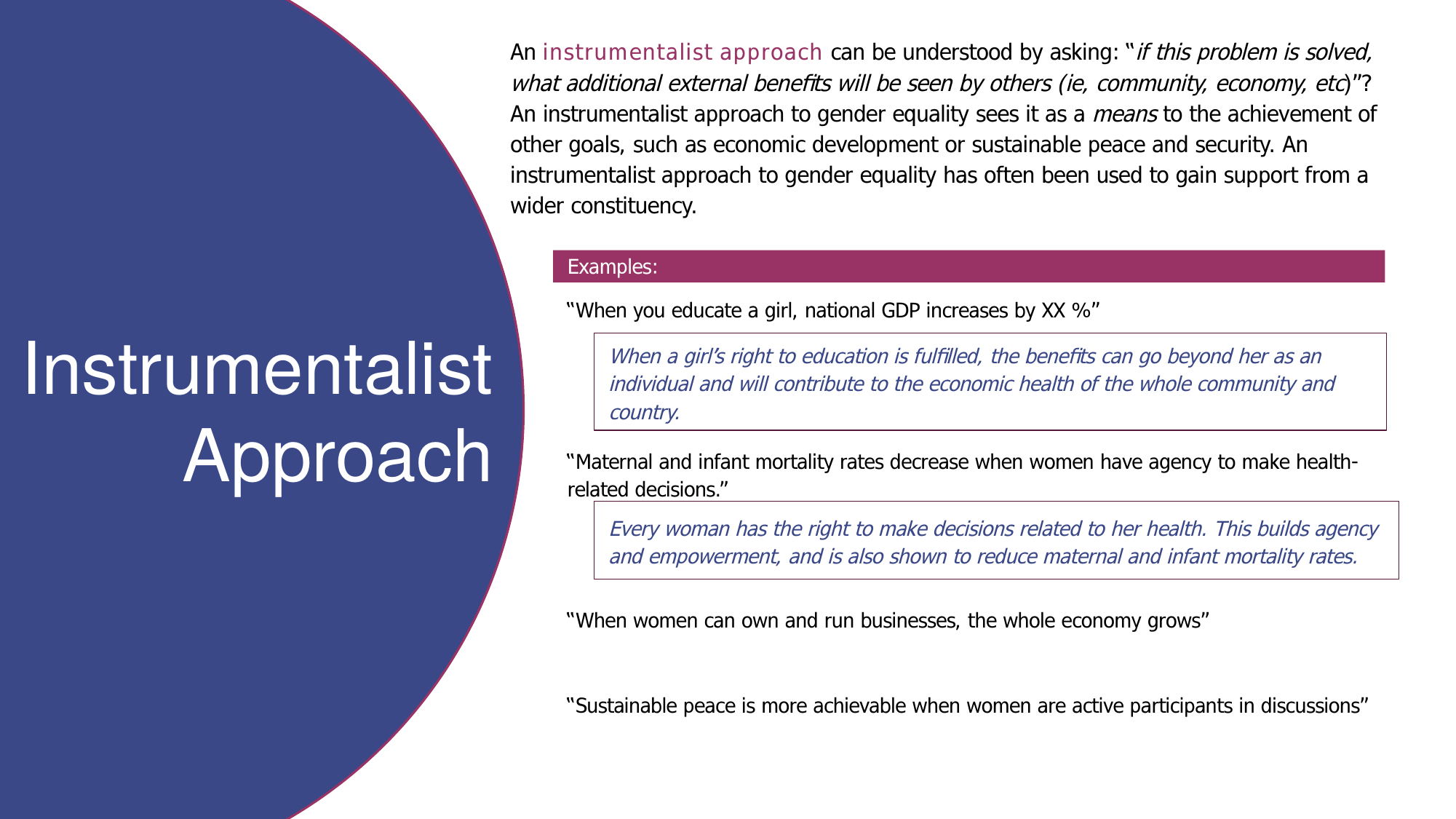

An instrumentalist approach can be understood by asking: “if this problem is solved, what additional external benefits will be seen by others (ie, community, economy, etc)”? An instrumentalist approach to gender equality sees it as a means to the achievement of other goals, such as economic development or sustainable peace and security. An instrumentalist approach to gender equality has often been used to gain support from a wider constituency.
Examples:
“When you educate a girl, national GDP increases by XX %”
Instrumentalist Approach
When a girl’s right to education is fulfilled, the benefits can go beyond her as an individual and will contribute to the economic health of the whole community and country.
“Maternal and infant mortality rates decrease when women have agency to make health-related decisions.”
Every woman has the right to make decisions related to her health. This builds agency and empowerment, and is also shown to reduce maternal and infant mortality rates.
“When women can own and run businesses, the whole economy grows”
“Sustainable peace is more achievable when women are active participants in discussions”